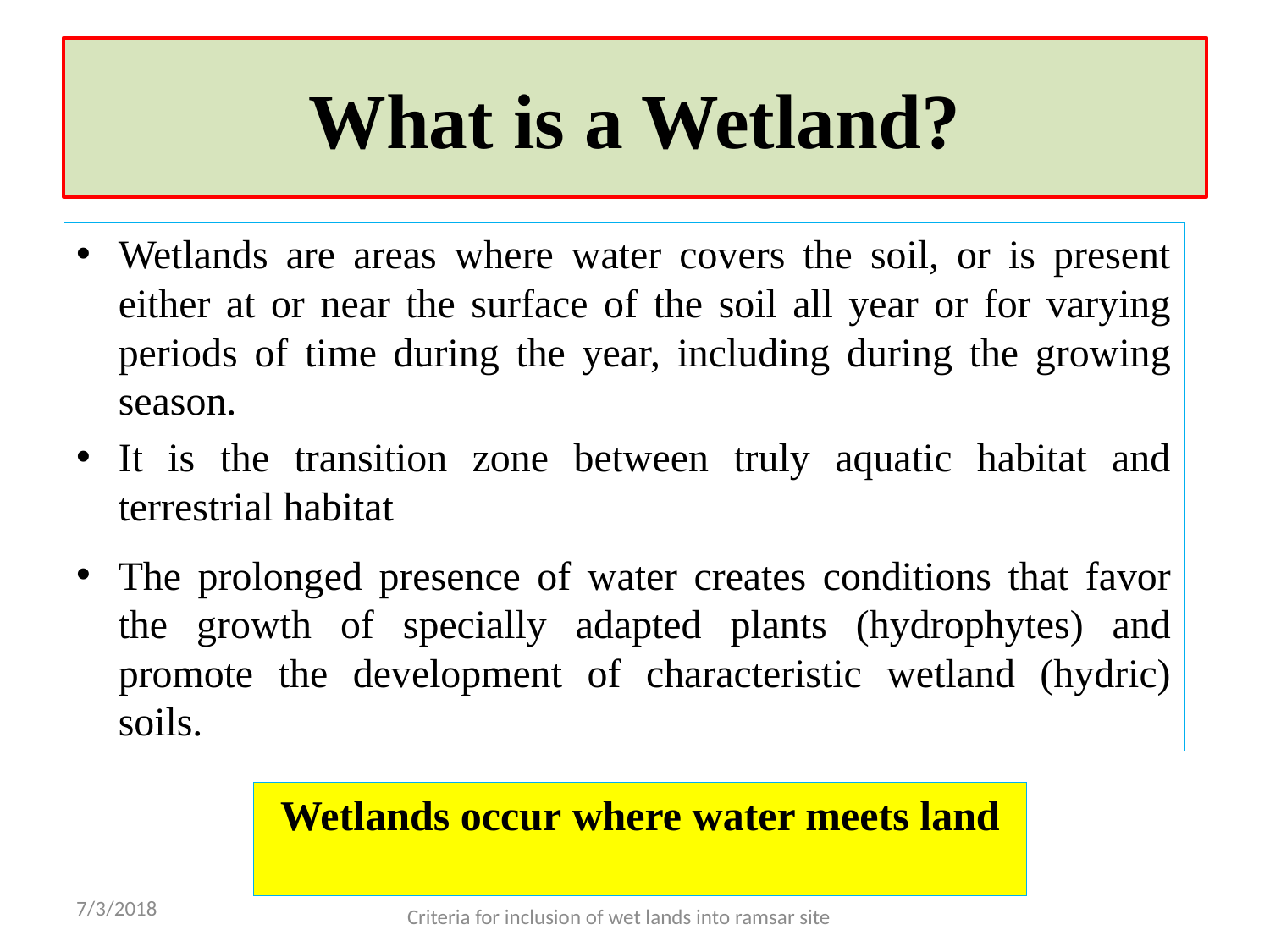

# What is a Wetland?
Wetlands are areas where water covers the soil, or is present either at or near the surface of the soil all year or for varying periods of time during the year, including during the growing season.
It is the transition zone between truly aquatic habitat and terrestrial habitat
The prolonged presence of water creates conditions that favor the growth of specially adapted plants (hydrophytes) and promote the development of characteristic wetland (hydric) soils.
Wetlands occur where water meets land

7/3/2018
3
Criteria for inclusion of wet lands into ramsar site